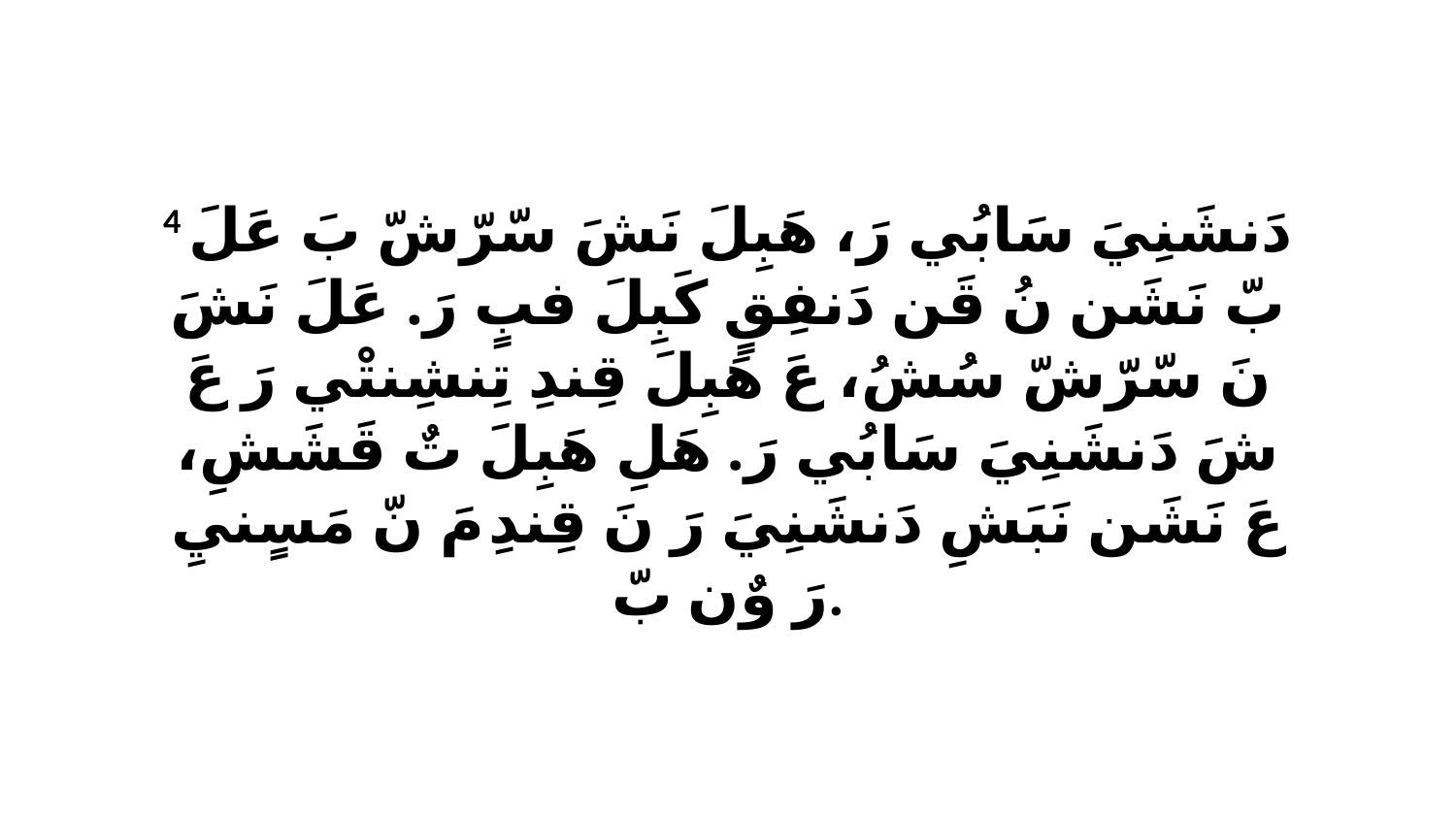

4 دَنشَنِيَ سَابُي رَ، هَبِلَ نَشَ سّرّشّ بَ عَلَ بّ نَشَن نُ قَن دَنفِقٍ كَبِلَ فبٍ رَ. عَلَ نَشَ نَ سّرّشّ سُشُ، عَ هَبِلَ قِندِ تِنشِنتْي رَ عَ شَ دَنشَنِيَ سَابُي رَ. هَلِ هَبِلَ تٌ قَشَشِ، عَ نَشَن نَبَشِ دَنشَنِيَ رَ نَ قِندِ مَ نّ مَسٍنيِ رَ وٌن بّ.